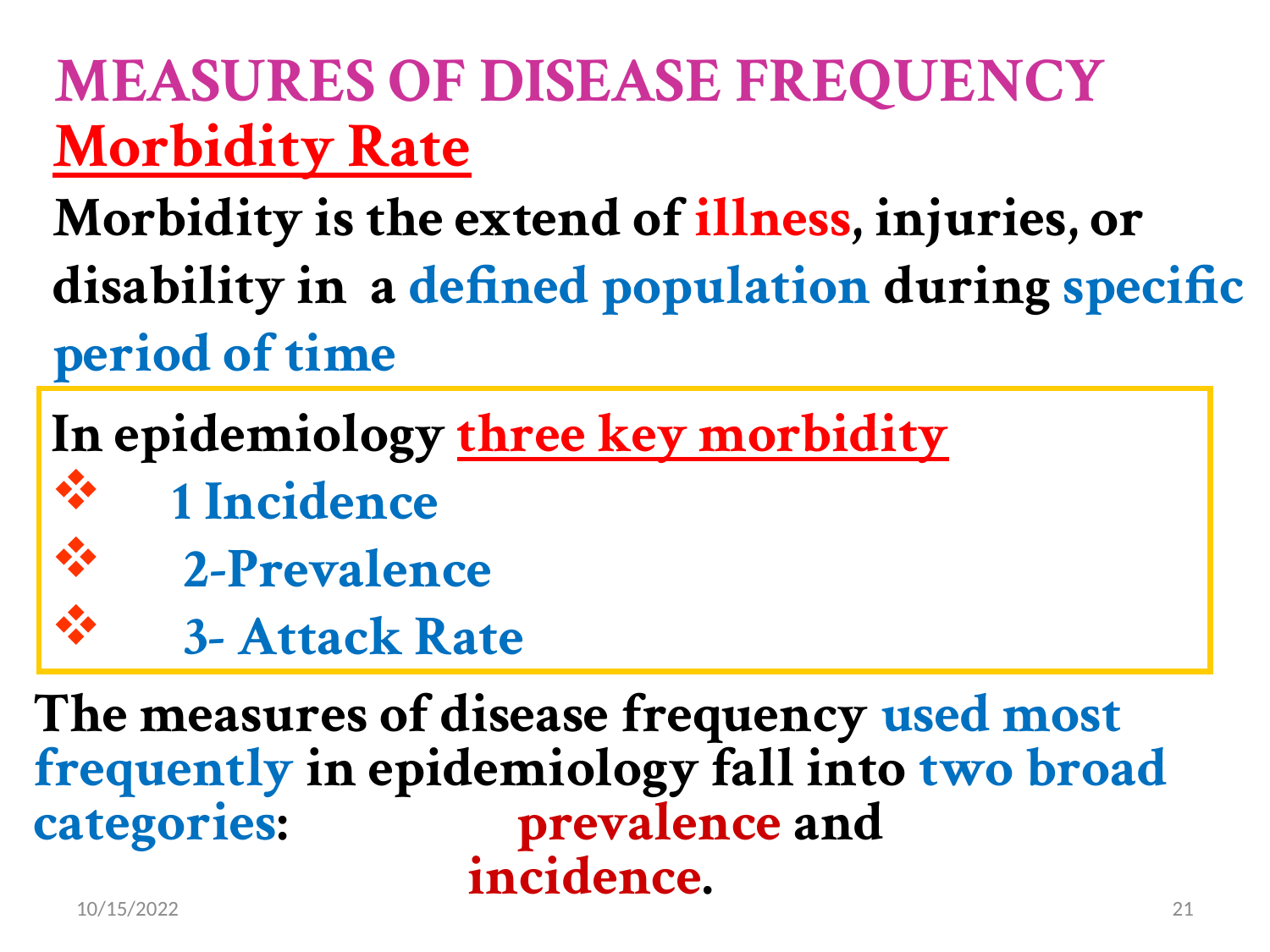

MEASURES OF DISEASE FREQUENCY
Morbidity Rate
Morbidity is the extend of illness, injuries, or disability in  a defined population during specific period of time
In epidemiology three key morbidity
      1 Incidence
       2-Prevalence
       3- Attack Rate
The measures of disease frequency used most frequently in epidemiology fall into two broad categories:                    prevalence and
                                      incidence.
10/15/2022
21